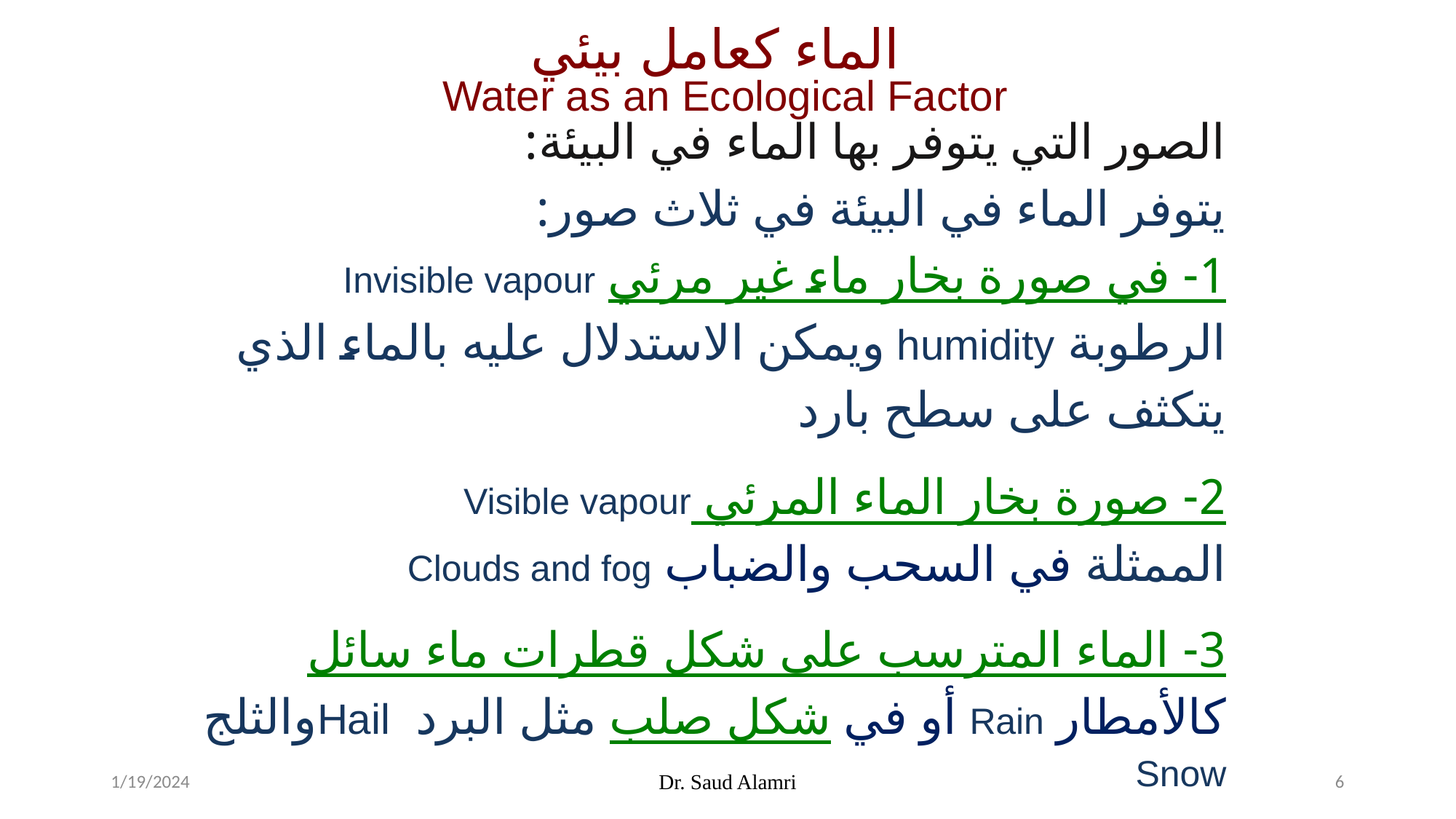

الصور التي يتوفر بها الماء في البيئة:
يتوفر الماء في البيئة في ثلاث صور:
1- في صورة بخار ماء غير مرئي Invisible vapour
الرطوبة humidity ويمكن الاستدلال عليه بالماء الذي يتكثف على سطح بارد

2- صورة بخار الماء المرئي Visible vapour
الممثلة في السحب والضباب Clouds and fog

3- الماء المترسب على شكل قطرات ماء سائل كالأمطار Rain أو في شكل صلب مثل البرد  Hailوالثلج Snow
الماء كعامل بيئي

Water as an Ecological Factor

1/19/2024
Dr. Saud Alamri
6